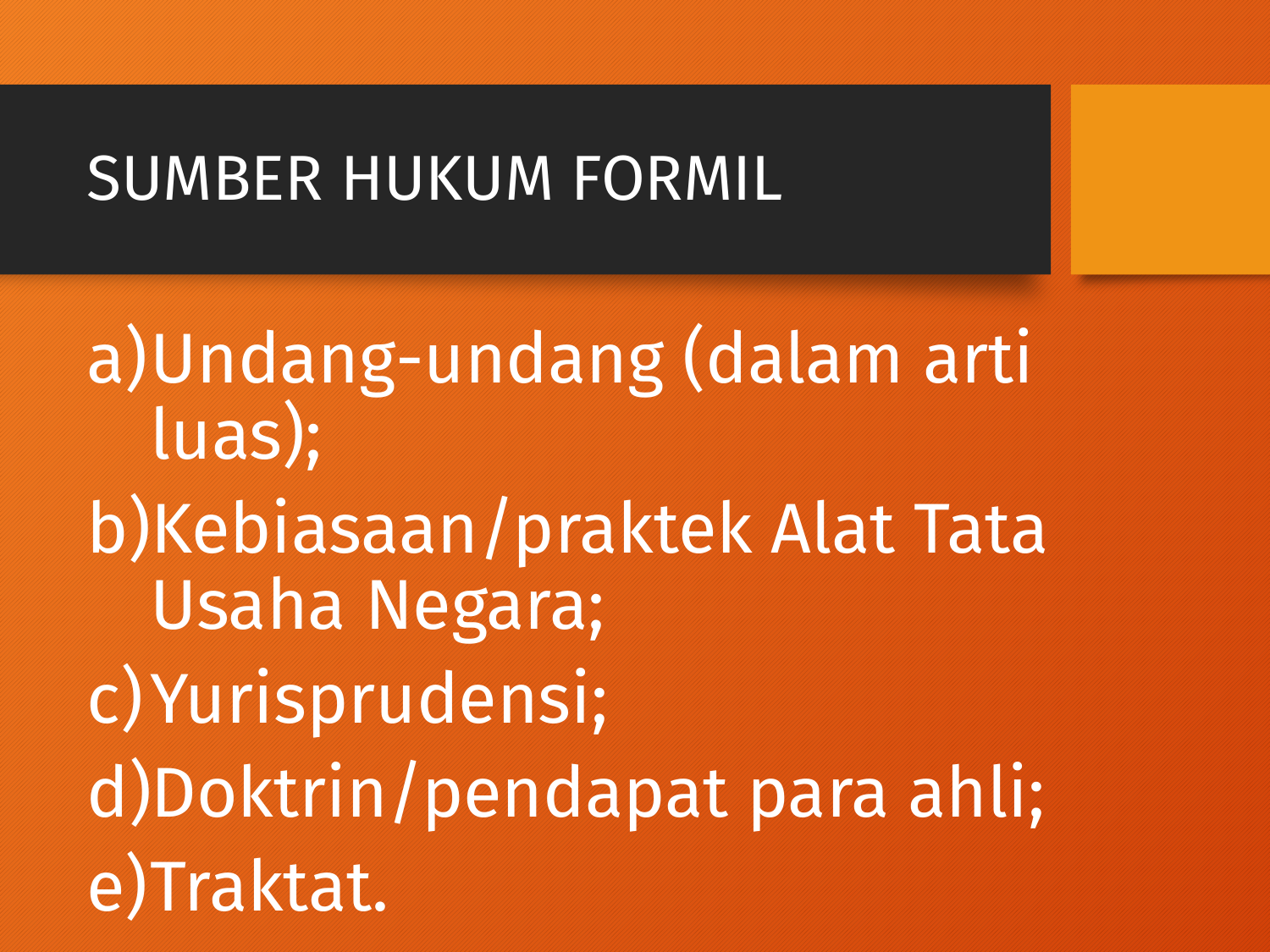

# SUMBER HUKUM FORMIL
Undang-undang (dalam arti luas);
Kebiasaan/praktek Alat Tata Usaha Negara;
Yurisprudensi;
Doktrin/pendapat para ahli;
Traktat.